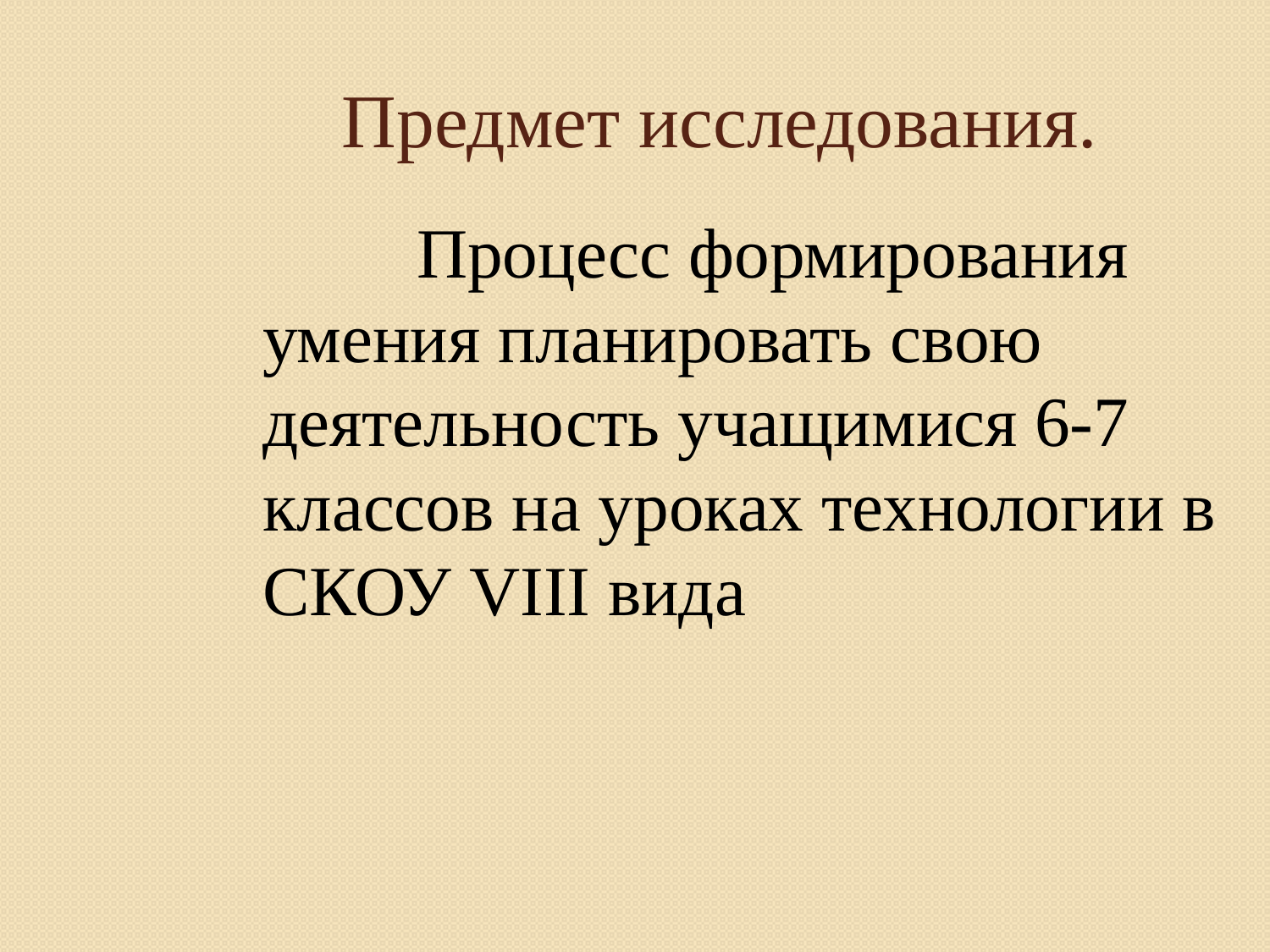

# Предмет исследования.
           Процесс формирования умения планировать свою деятельность учащимися 6-7 классов на уроках технологии в СКОУ VIII вида